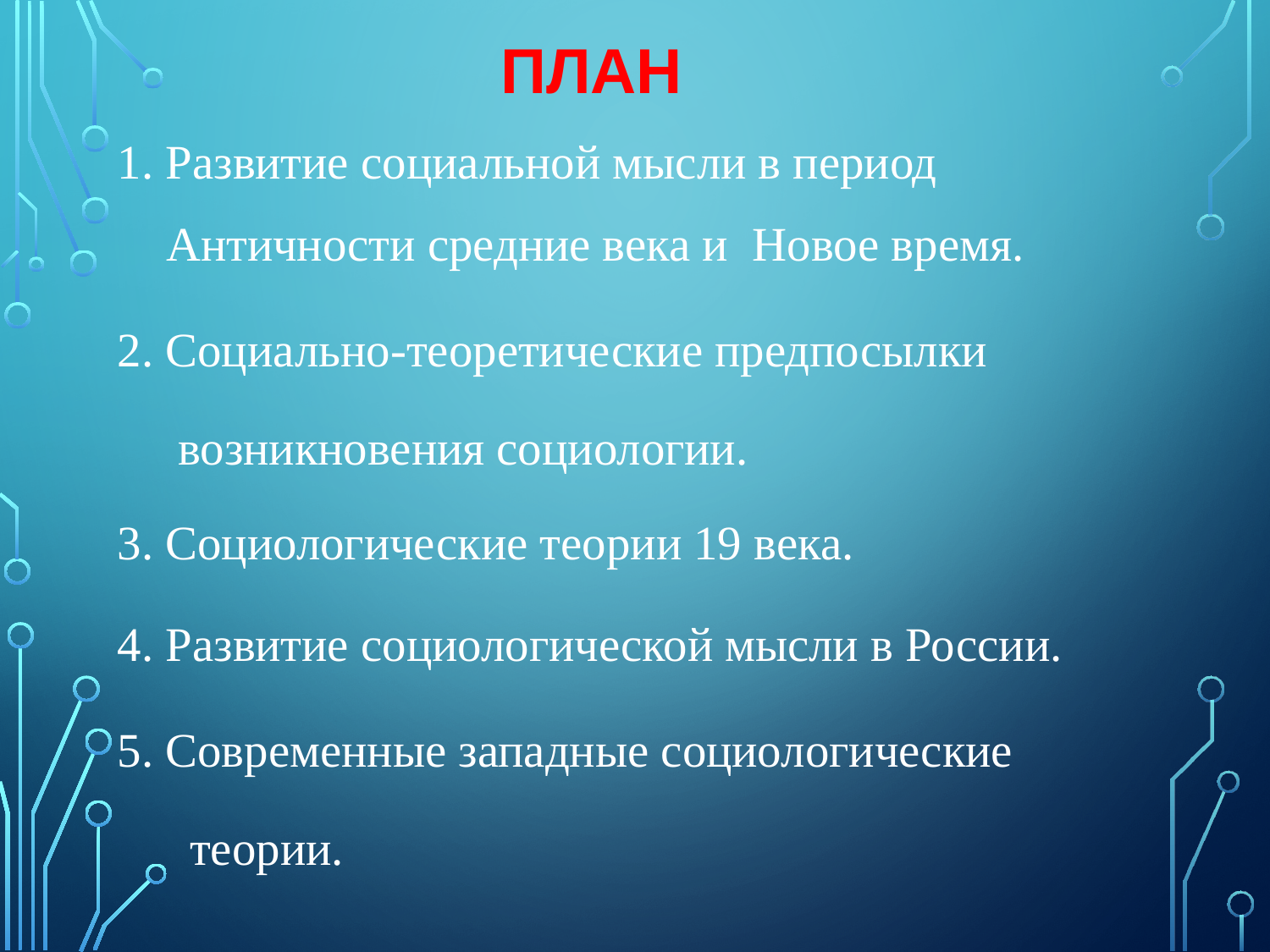

# План
1. Развитие социальной мысли в период
    Античности средние века и  Новое время.
2. Социально-теоретические предпосылки
     возникновения социологии.
3. Социологические теории 19 века.
4. Развитие социологической мысли в России.
5. Современные западные социологические
      теории.